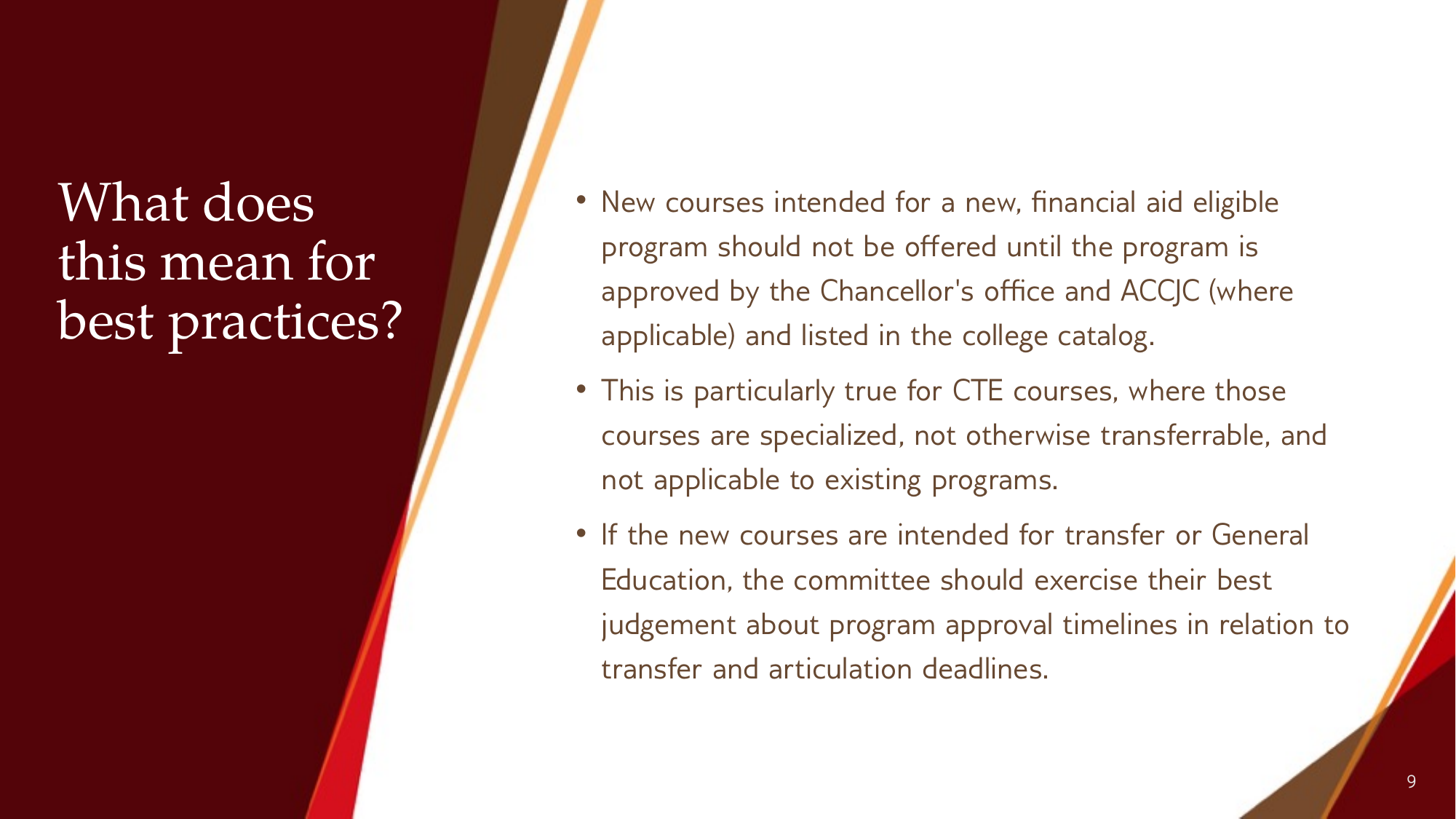

# What does this mean for best practices?
New courses intended for a new, financial aid eligible program should not be offered until the program is approved by the Chancellor's office and ACCJC (where applicable) and listed in the college catalog.
This is particularly true for CTE courses, where those courses are specialized, not otherwise transferrable, and not applicable to existing programs.
If the new courses are intended for transfer or General Education, the committee should exercise their best judgement about program approval timelines in relation to transfer and articulation deadlines.
9